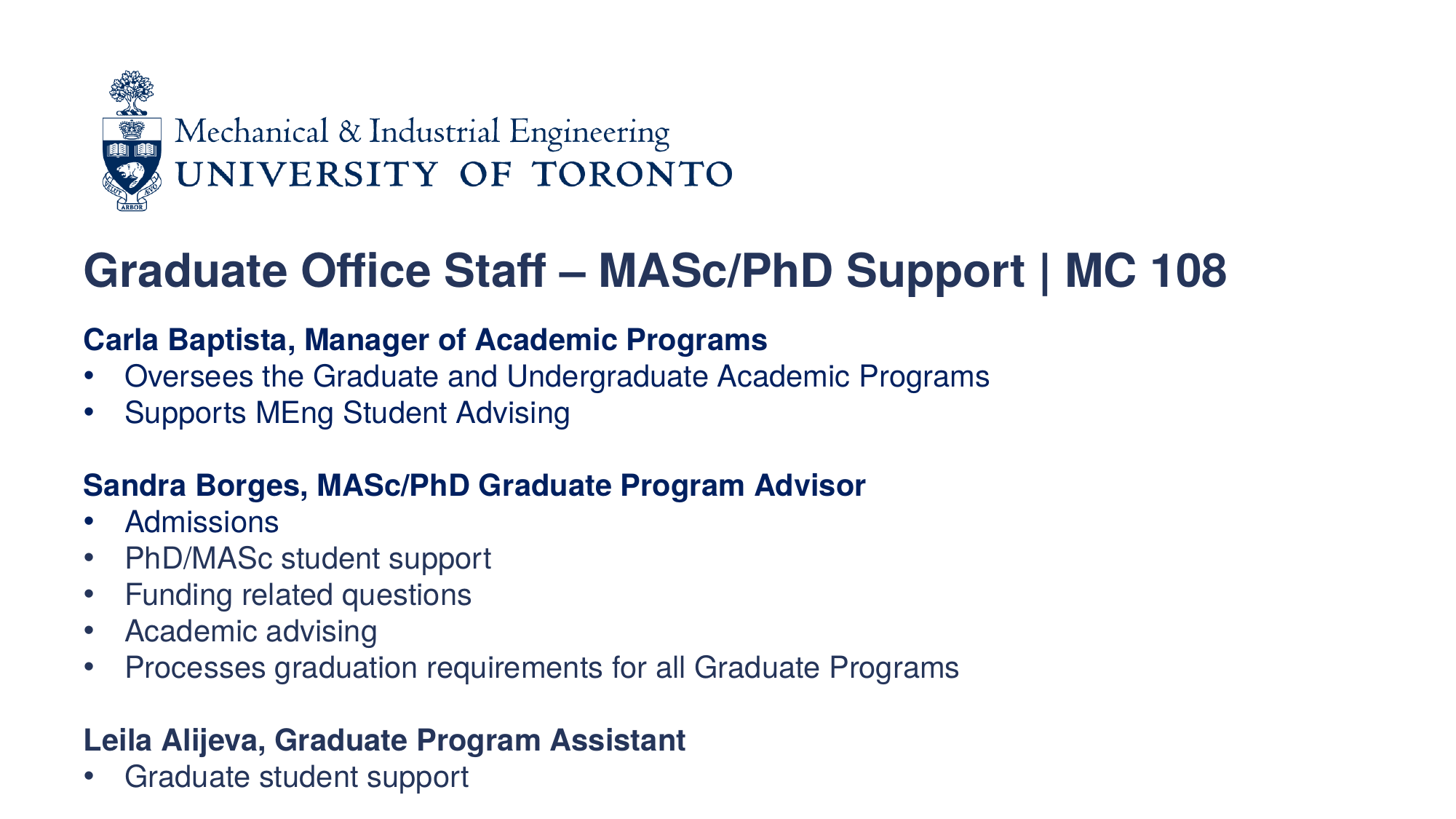

Graduate Office Staff – MASc/PhD Support | MC 108
Carla Baptista, Manager of Academic Programs
Oversees the Graduate and Undergraduate Academic Programs
Supports MEng Student Advising

Sandra Borges, MASc/PhD Graduate Program Advisor
Admissions
PhD/MASc student support
Funding related questions
Academic advising
Processes graduation requirements for all Graduate Programs

Leila Alijeva, Graduate Program Assistant
Graduate student support